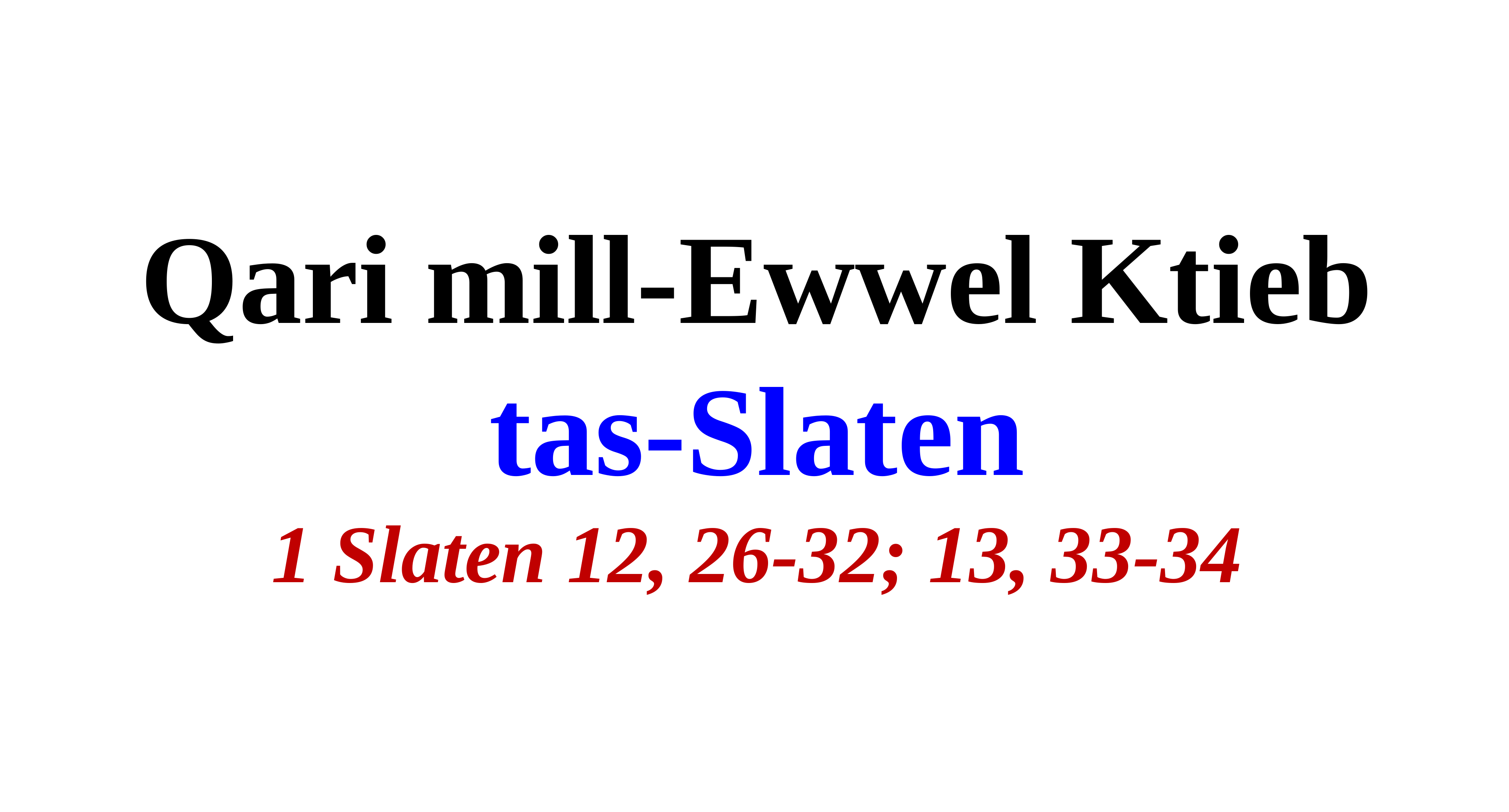

Qari mill-Ewwel Ktieb
tas-Slaten
1 Slaten 12, 26-32; 13, 33-34